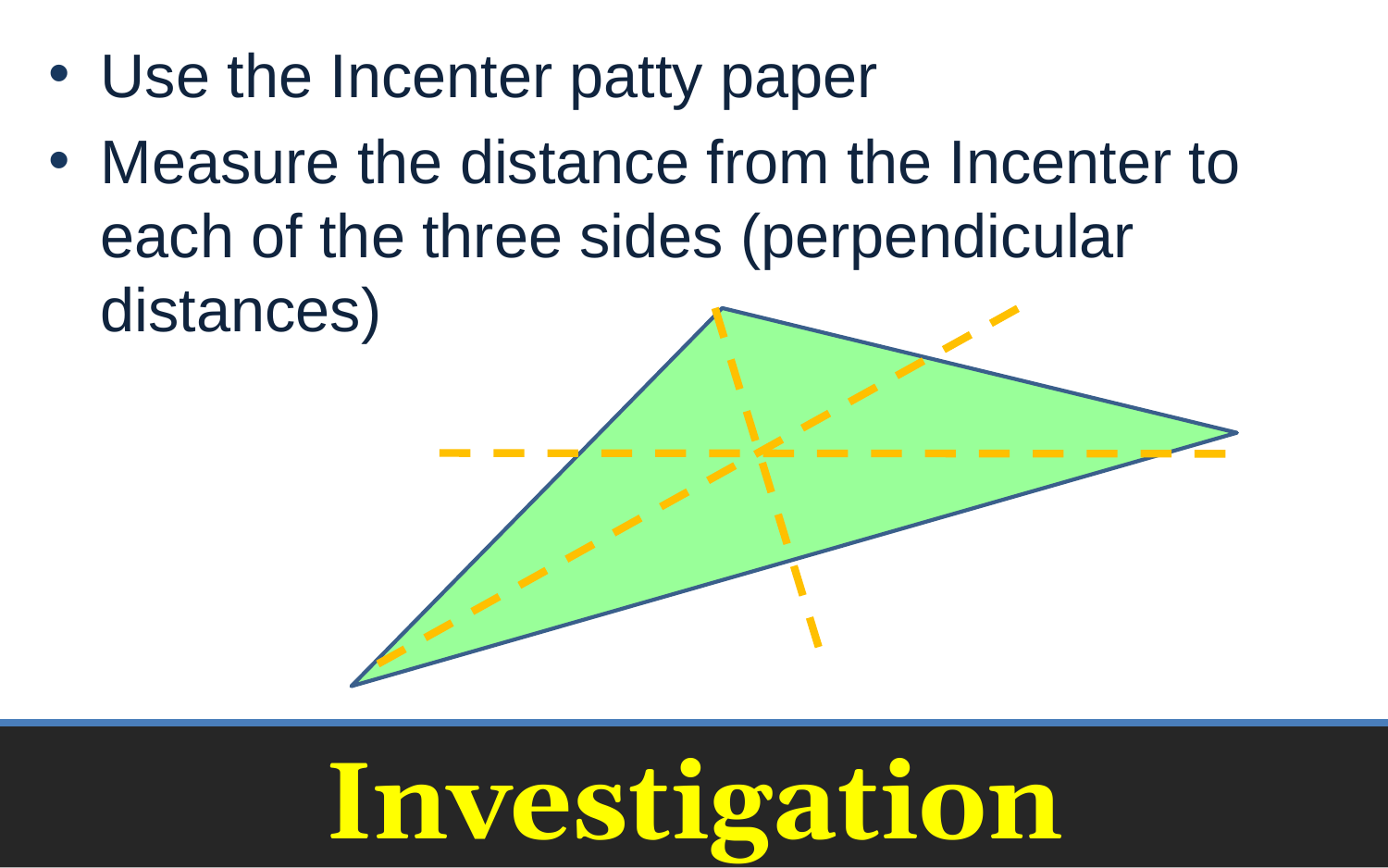

Use the Incenter patty paper
Measure the distance from the Incenter to each of the three sides (perpendicular distances)

# Investigation